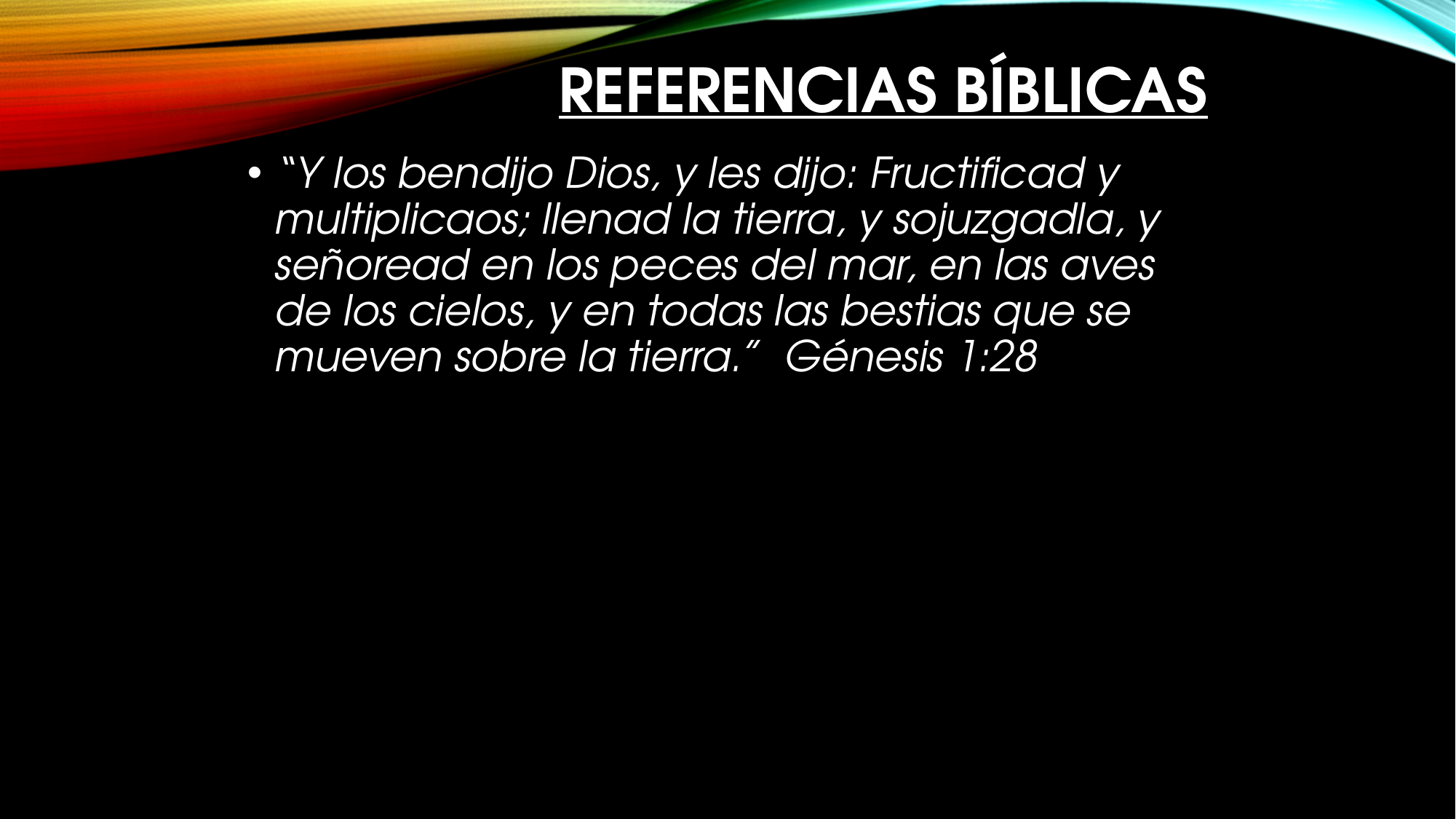

# Referencias Bíblicas
“Y los bendijo Dios, y les dijo: Fructificad y multiplicaos; llenad la tierra, y sojuzgadla, y señoread en los peces del mar, en las aves de los cielos, y en todas las bestias que se mueven sobre la tierra.”  Génesis 1:28